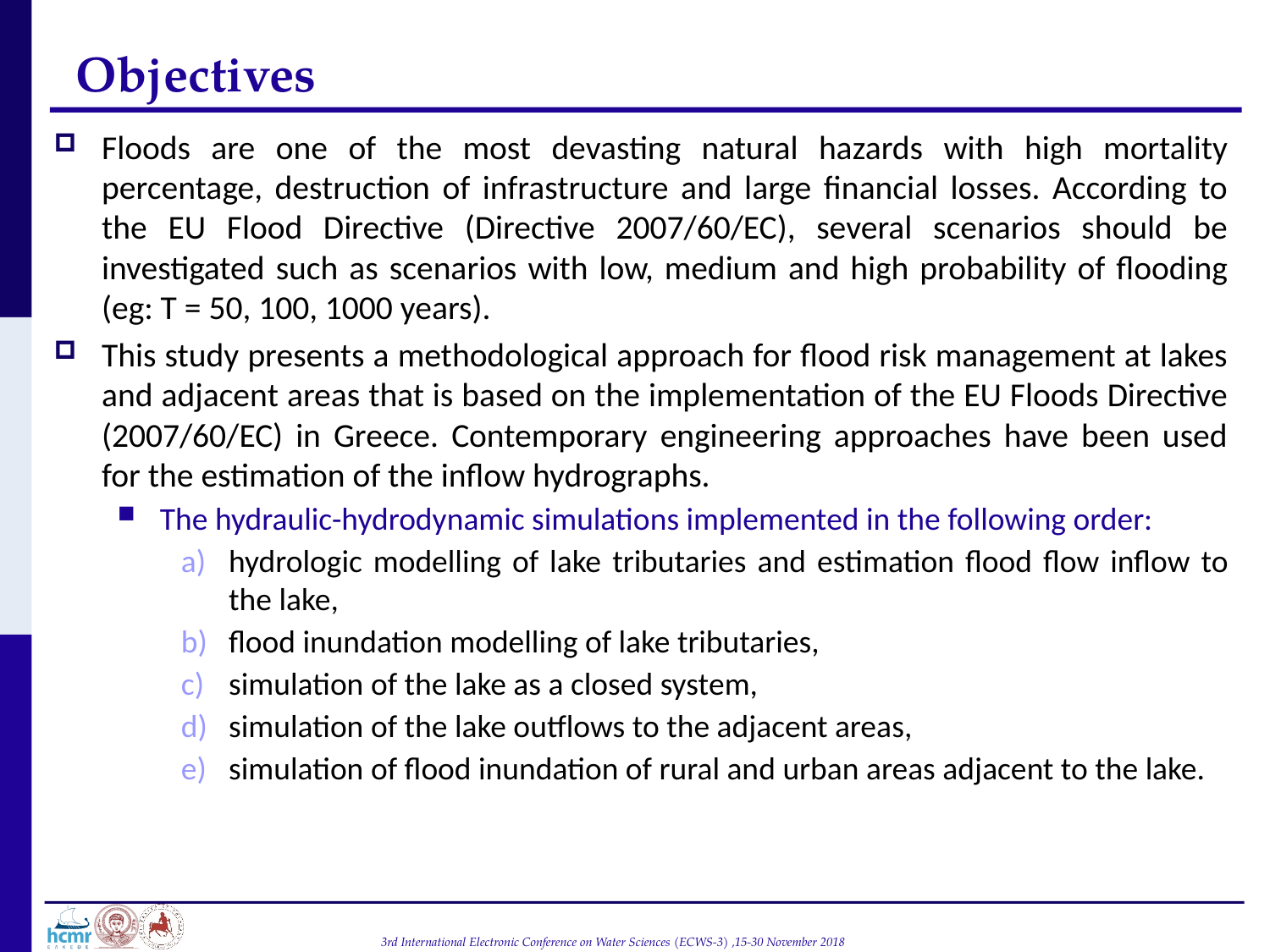

Objectives

Floods are one of the most devasting natural hazards with high mortality percentage, destruction of infrastructure and large financial losses. According to the EU Flood Directive (Directive 2007/60/EC), several scenarios should be investigated such as scenarios with low, medium and high probability of flooding (eg: T = 50, 100, 1000 years).
This study presents a methodological approach for flood risk management at lakes and adjacent areas that is based on the implementation of the EU Floods Directive (2007/60/EC) in Greece. Contemporary engineering approaches have been used for the estimation of the inflow hydrographs.
The hydraulic-hydrodynamic simulations implemented in the following order:
hydrologic modelling of lake tributaries and estimation flood flow inflow to the lake,
flood inundation modelling of lake tributaries,
simulation of the lake as a closed system,
simulation of the lake outflows to the adjacent areas,
simulation of flood inundation of rural and urban areas adjacent to the lake.
3rd International Electronic Conference on Water Sciences (ECWS-3) ,15-30 November 2018